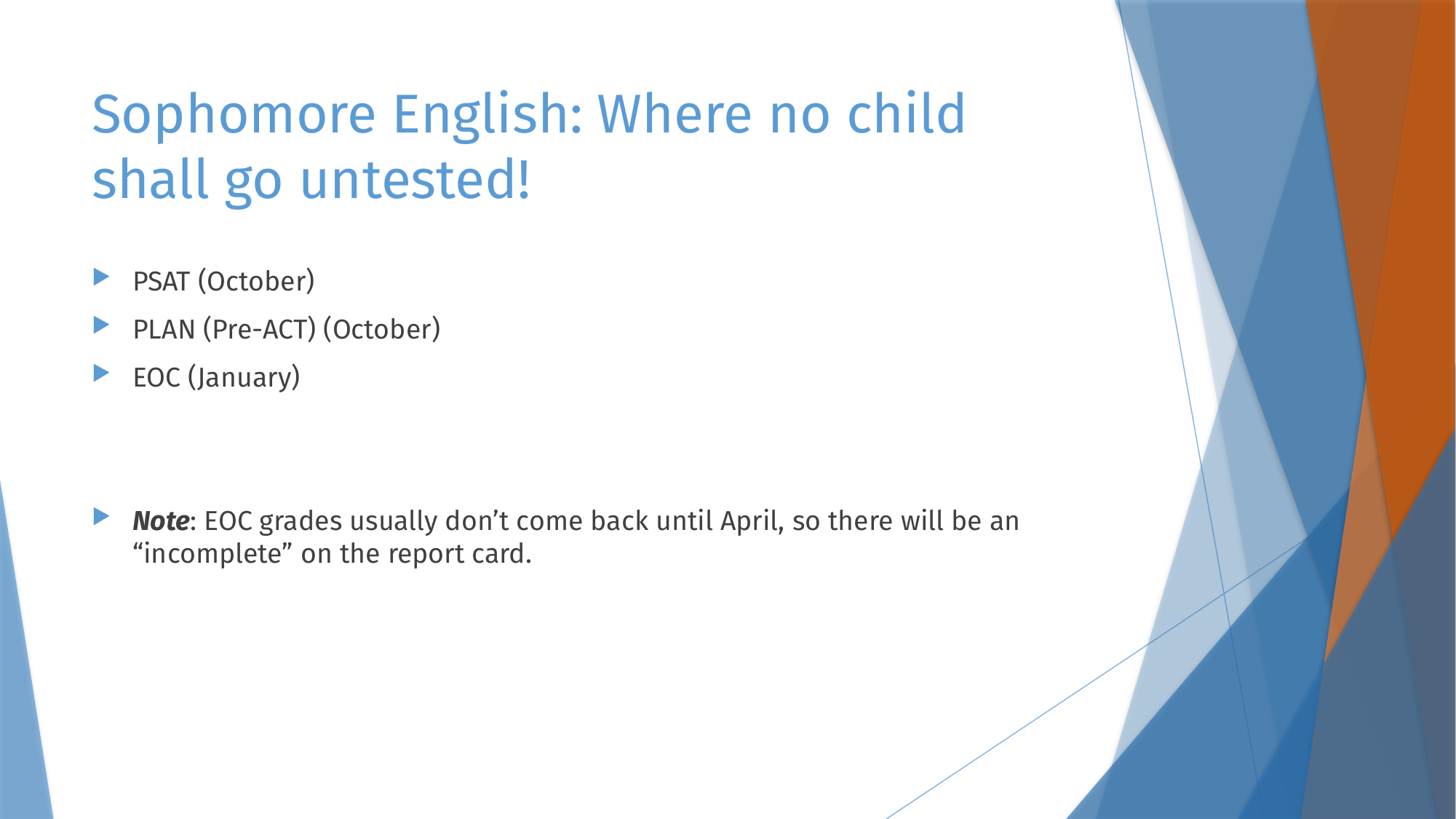

# Sophomore English: Where no child shall go untested!
PSAT (October)
PLAN (Pre-ACT) (October)
EOC (January)

Note: EOC grades usually don’t come back until April, so there will be an  “incomplete” on the report card.